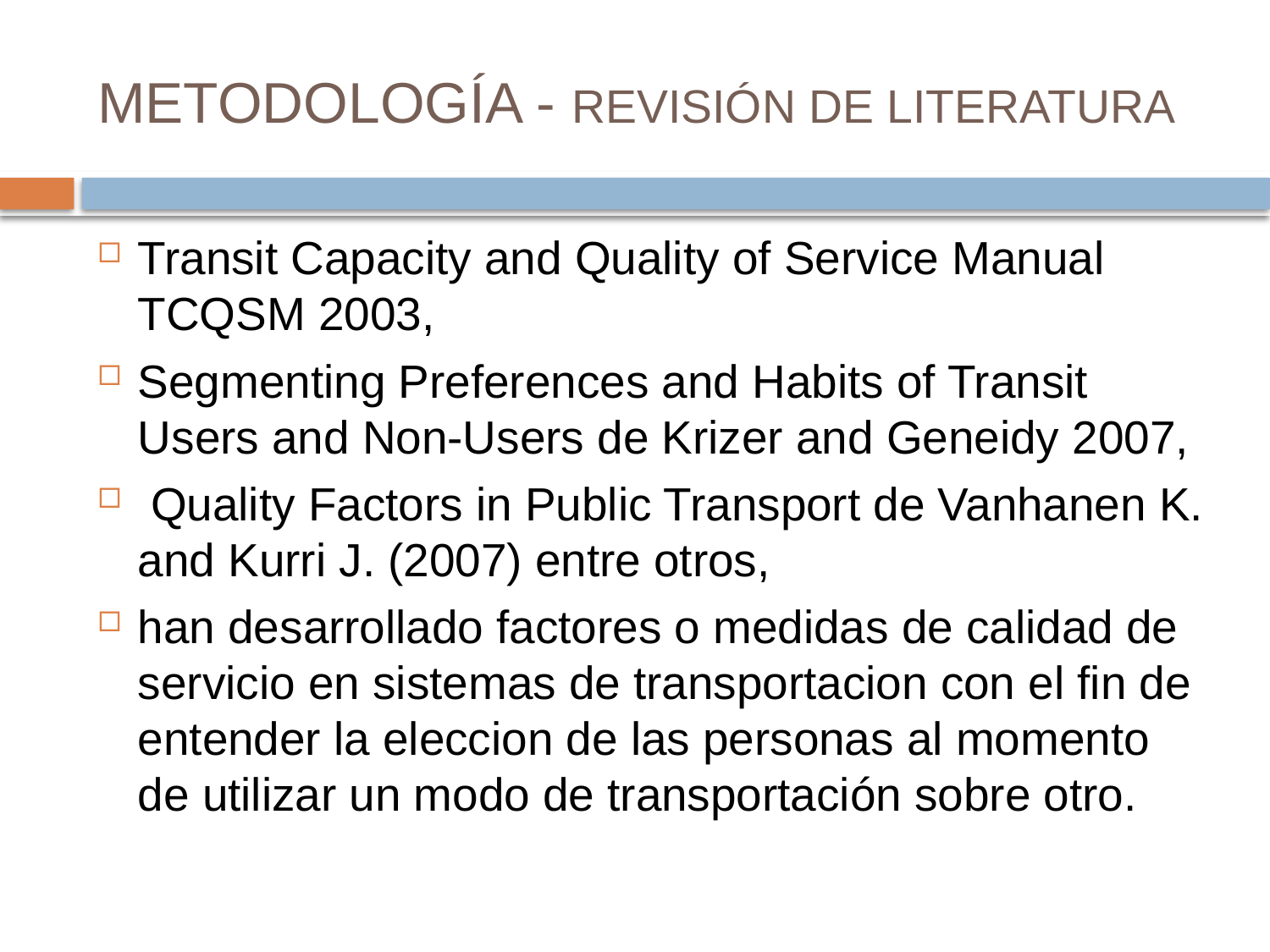

# METODOLOGÍA - REVISIÓN DE LITERATURA
Transit Capacity and Quality of Service Manual TCQSM 2003,
Segmenting Preferences and Habits of Transit Users and Non-Users de Krizer and Geneidy 2007,
 Quality Factors in Public Transport de Vanhanen K. and Kurri J. (2007) entre otros,
han desarrollado factores o medidas de calidad de servicio en sistemas de transportacion con el fin de entender la eleccion de las personas al momento de utilizar un modo de transportación sobre otro.